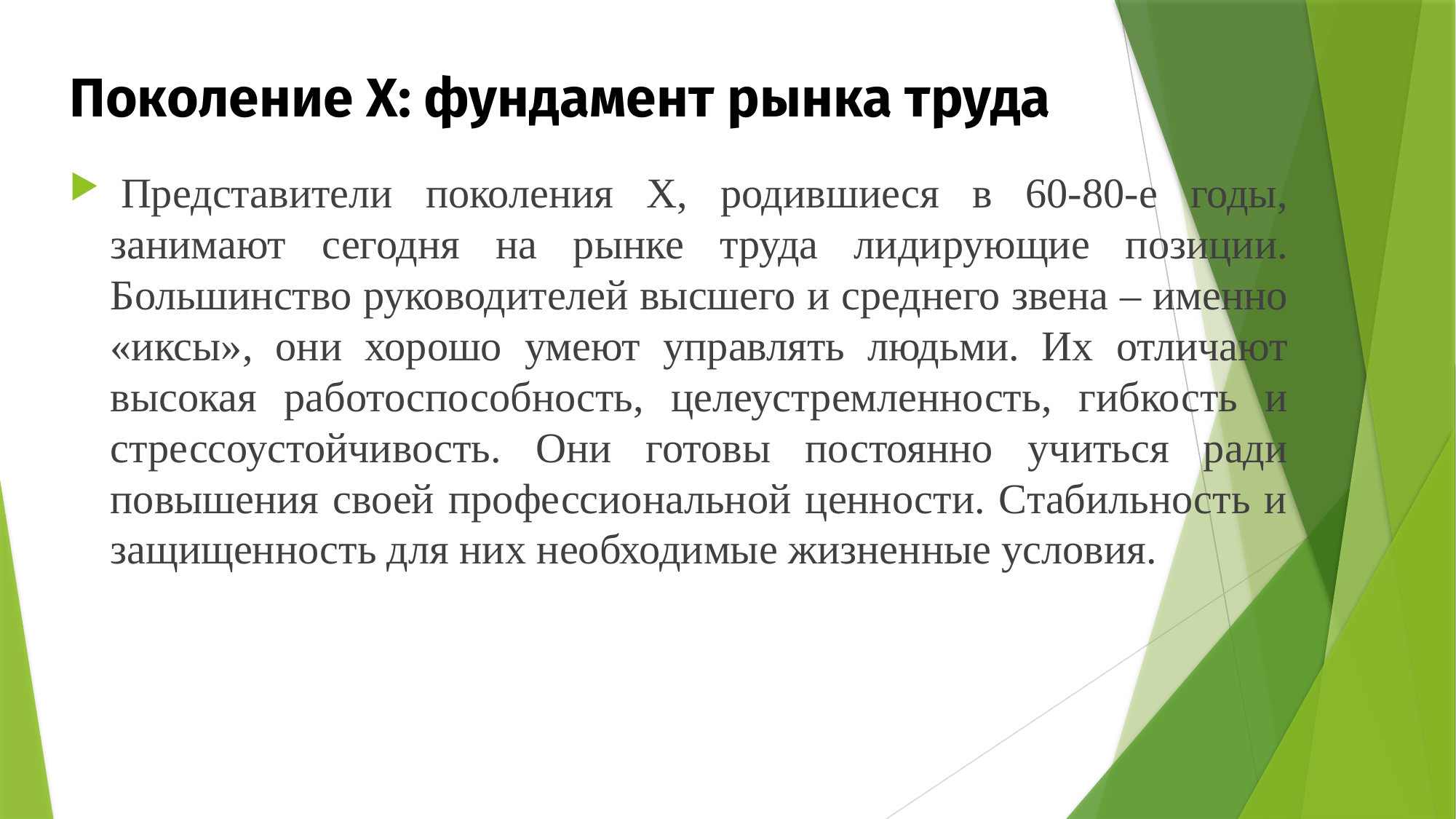

Поколение Х: фундамент рынка труда
 Представители поколения X, родившиеся в 60-80-е годы, занимают сегодня на рынке труда лидирующие позиции. Большинство руководителей высшего и среднего звена – именно «иксы», они хорошо умеют управлять людьми. Их отличают высокая работоспособность, целеустремленность, гибкость и стрессоустойчивость. Они готовы постоянно учиться ради повышения своей профессиональной ценности. Стабильность и защищенность для них необходимые жизненные условия.